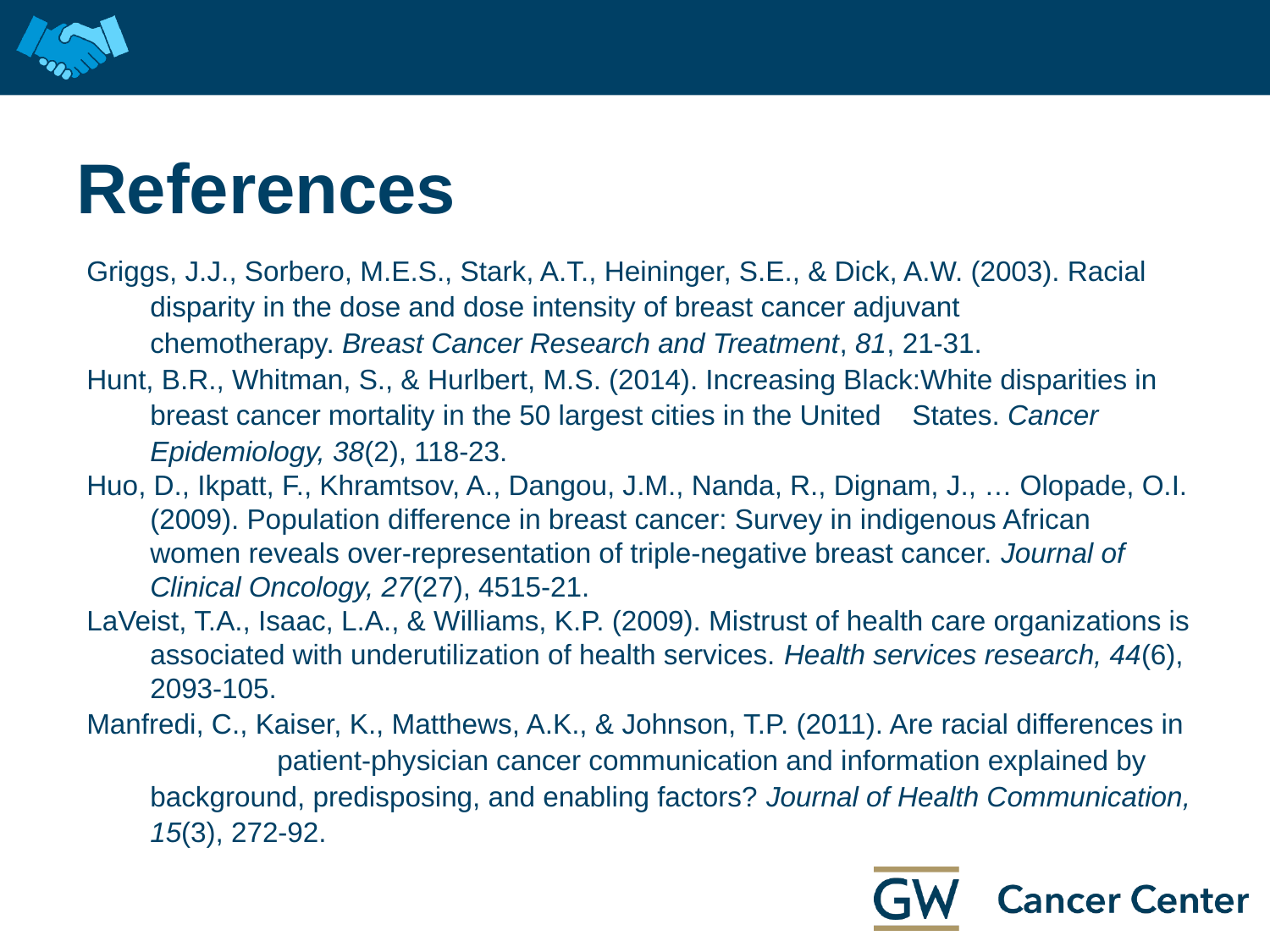

# References

Griggs, J.J., Sorbero, M.E.S., Stark, A.T., Heininger, S.E., & Dick, A.W. (2003). Racial disparity in the dose and dose intensity of breast cancer adjuvant 	chemotherapy. Breast Cancer Research and Treatment, 81, 21-31.
Hunt, B.R., Whitman, S., & Hurlbert, M.S. (2014). Increasing Black:White disparities in breast cancer mortality in the 50 largest cities in the United 	States. Cancer Epidemiology, 38(2), 118-23.
Huo, D., Ikpatt, F., Khramtsov, A., Dangou, J.M., Nanda, R., Dignam, J., … Olopade, O.I. (2009). Population difference in breast cancer: Survey in indigenous African 	women reveals over-representation of triple-negative breast cancer. Journal of 	Clinical Oncology, 27(27), 4515-21.
LaVeist, T.A., Isaac, L.A., & Williams, K.P. (2009). Mistrust of health care organizations is associated with underutilization of health services. Health services research, 44(6), 2093-105.
Manfredi, C., Kaiser, K., Matthews, A.K., & Johnson, T.P. (2011). Are racial differences in 	patient-physician cancer communication and information explained by background, predisposing, and enabling factors? Journal of Health Communication, 15(3), 272-92.